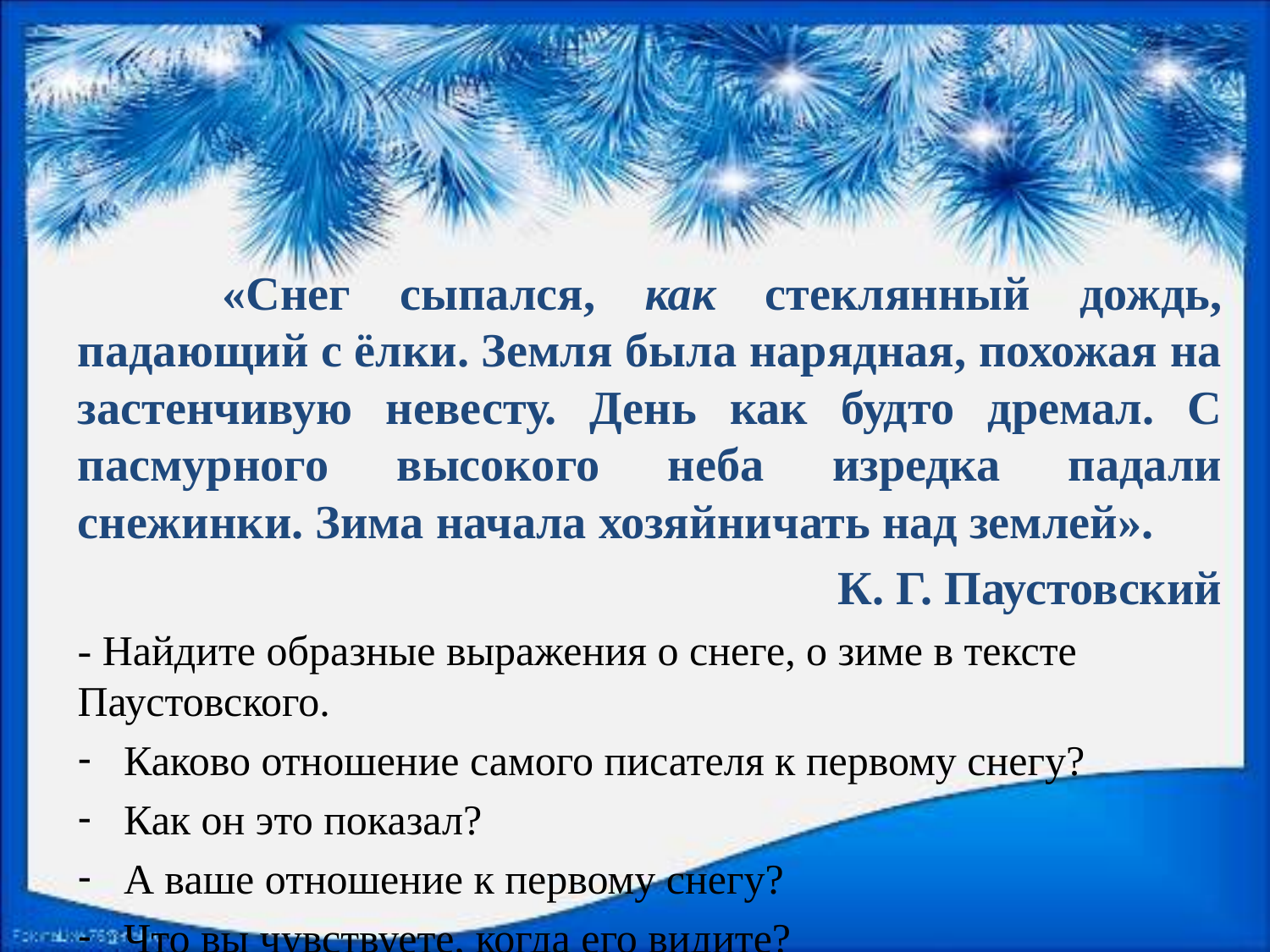

«Снег сыпался, как стеклянный дождь, падающий с ёлки. Земля была нарядная, похожая на застенчивую невесту. День как будто дремал. С пасмурного высоко­го неба изредка падали снежинки. Зима начала хозяй­ничать над землей».
К. Г. Паустовский
- Найдите образные выражения о снеге, о зиме в тексте Паустовского.
Каково отношение самого писателя к первому снегу?
Как он это показал?
А ваше отношение к перво­му снегу?
Что вы чувствуете, когда его видите?